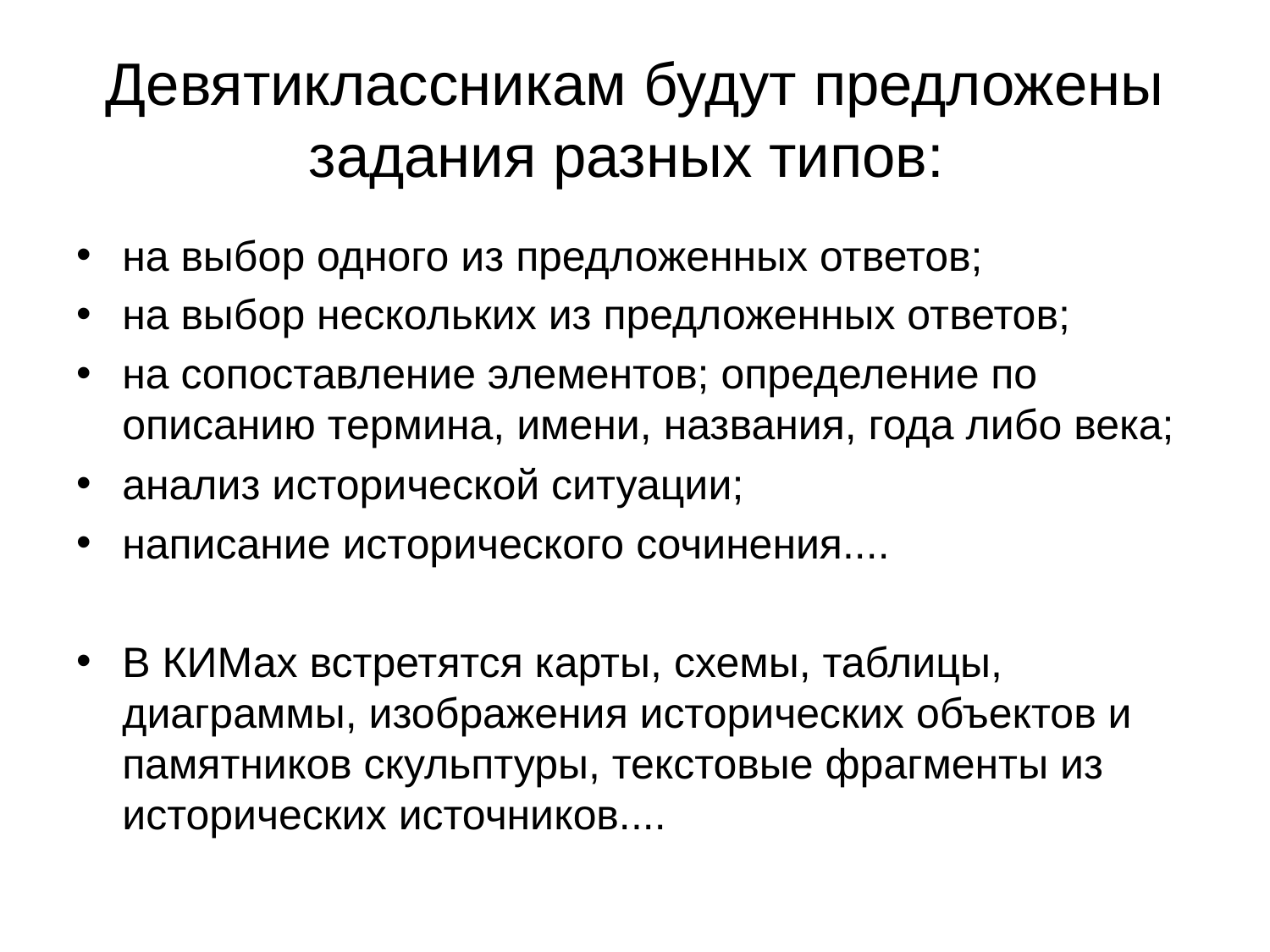

# Девятиклассникам будут предложены задания разных типов:
на выбор одного из предложенных ответов;
на выбор нескольких из предложенных ответов;
на сопоставление элементов; определение по описанию термина, имени, названия, года либо века;
анализ исторической ситуации;
написание исторического сочинения....

В КИМах встретятся карты, схемы, таблицы, диаграммы, изображения исторических объектов и памятников скульптуры, текстовые фрагменты из исторических источников....